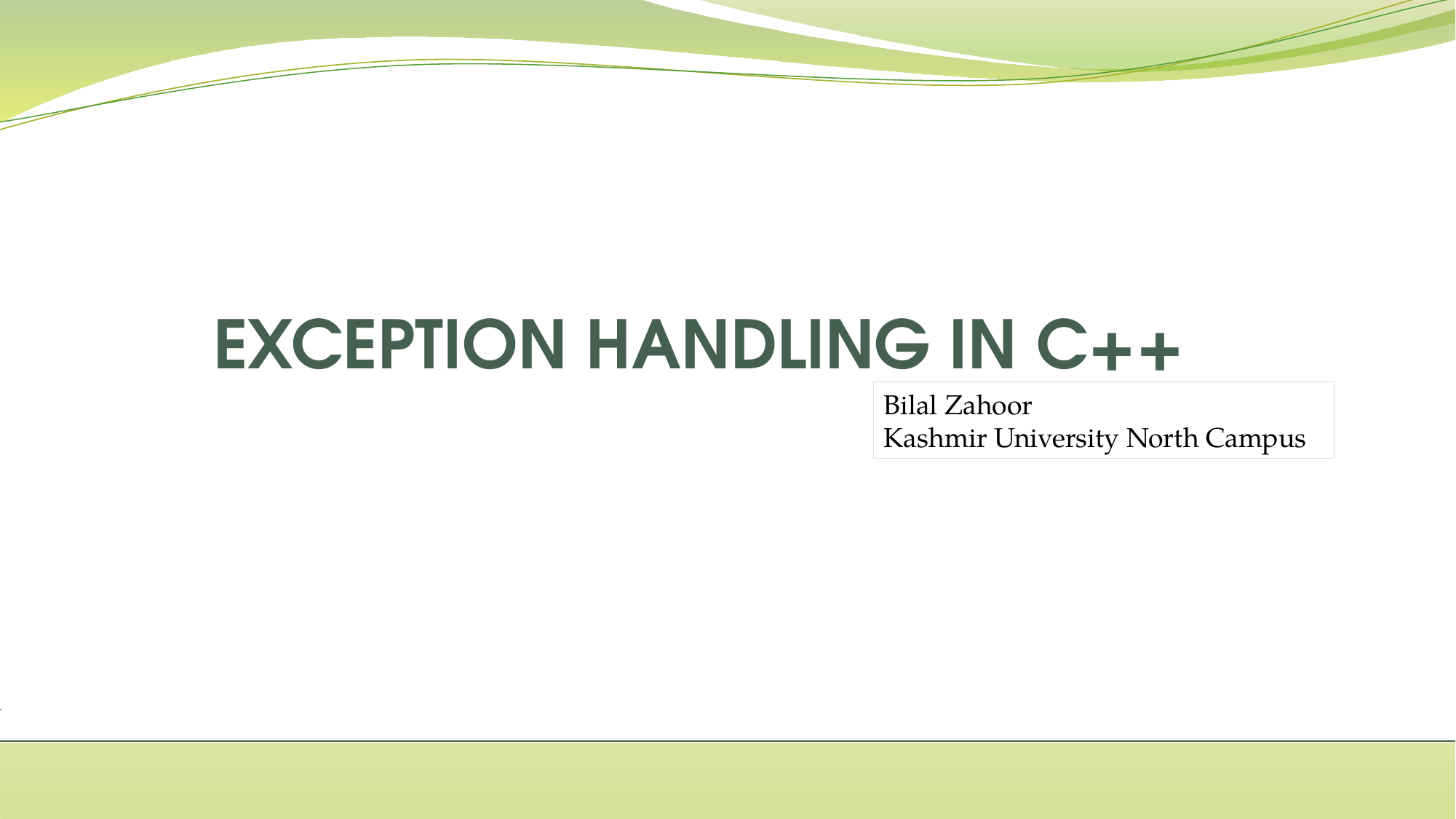

# EXCEPTION HANDLING IN C++
Bilal Zahoor
Kashmir University North Campus